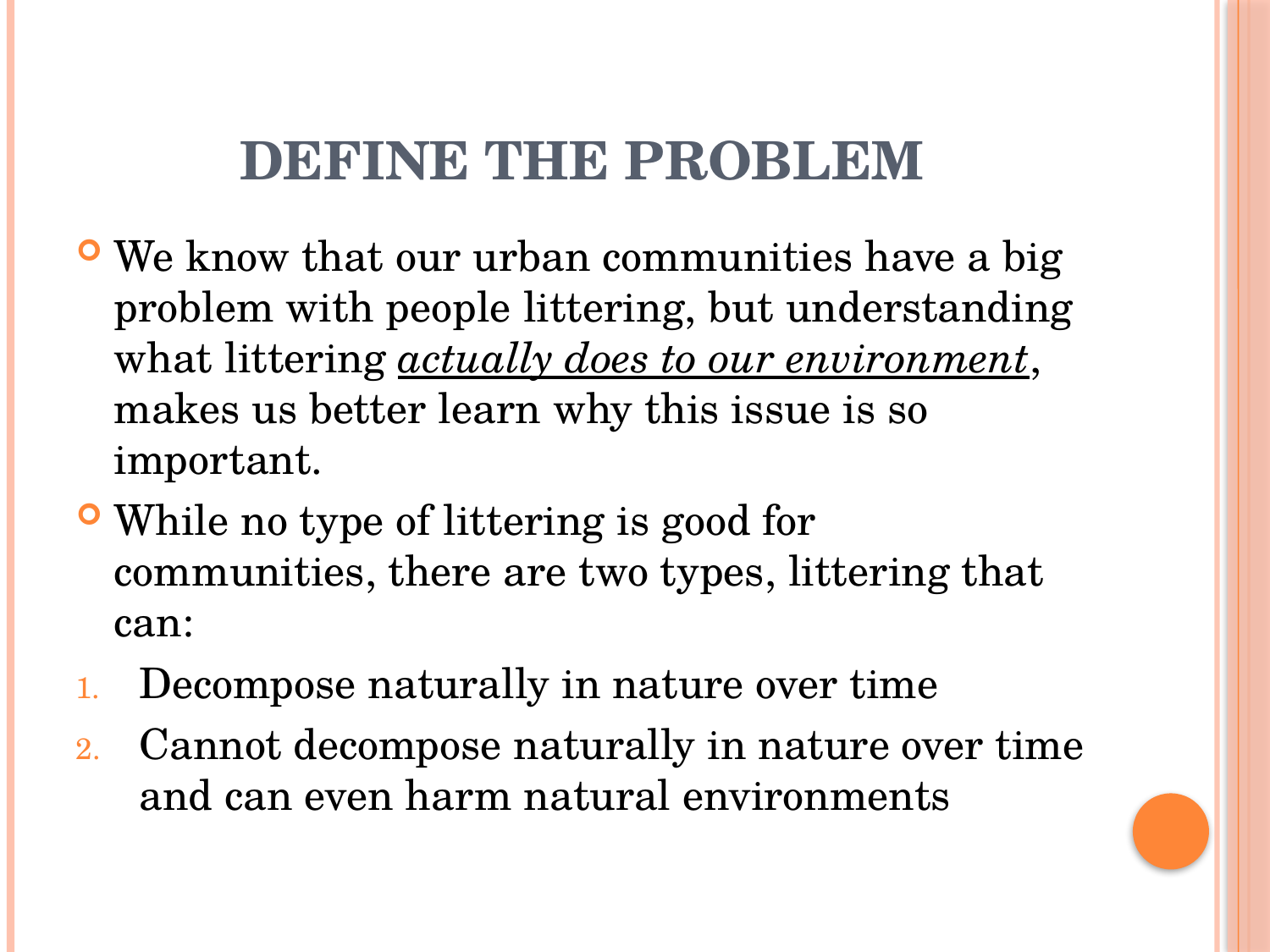

# DEFINE THE PROBLEM
We know that our urban communities have a big problem with people littering, but understanding what littering actually does to our environment, makes us better learn why this issue is so important.
While no type of littering is good for communities, there are two types, littering that can:
Decompose naturally in nature over time
Cannot decompose naturally in nature over time and can even harm natural environments